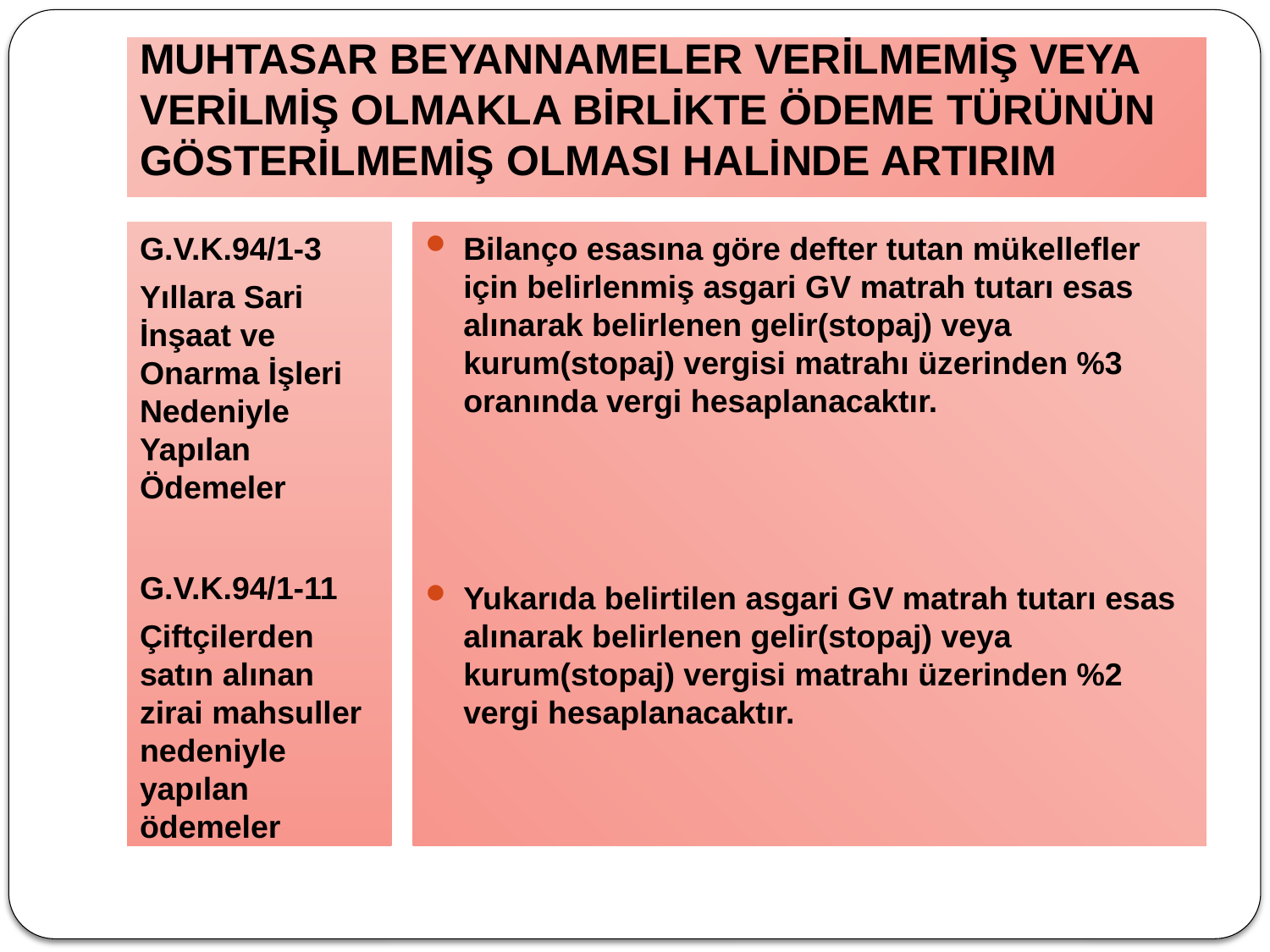

# MUHTASAR BEYANNAMELER VERİLMEMİŞ VEYA VERİLMİŞ OLMAKLA BİRLİKTE ÖDEME TÜRÜNÜN GÖSTERİLMEMİŞ OLMASI HALİNDE ARTIRIM
G.V.K.94/1-3
Yıllara Sari İnşaat ve Onarma İşleri Nedeniyle Yapılan Ödemeler

G.V.K.94/1-11
Çiftçilerden satın alınan zirai mahsuller nedeniyle yapılan ödemeler
Bilanço esasına göre defter tutan mükellefler için belirlenmiş asgari GV matrah tutarı esas alınarak belirlenen gelir(stopaj) veya kurum(stopaj) vergisi matrahı üzerinden %3 oranında vergi hesaplanacaktır.

Yukarıda belirtilen asgari GV matrah tutarı esas alınarak belirlenen gelir(stopaj) veya kurum(stopaj) vergisi matrahı üzerinden %2 vergi hesaplanacaktır.